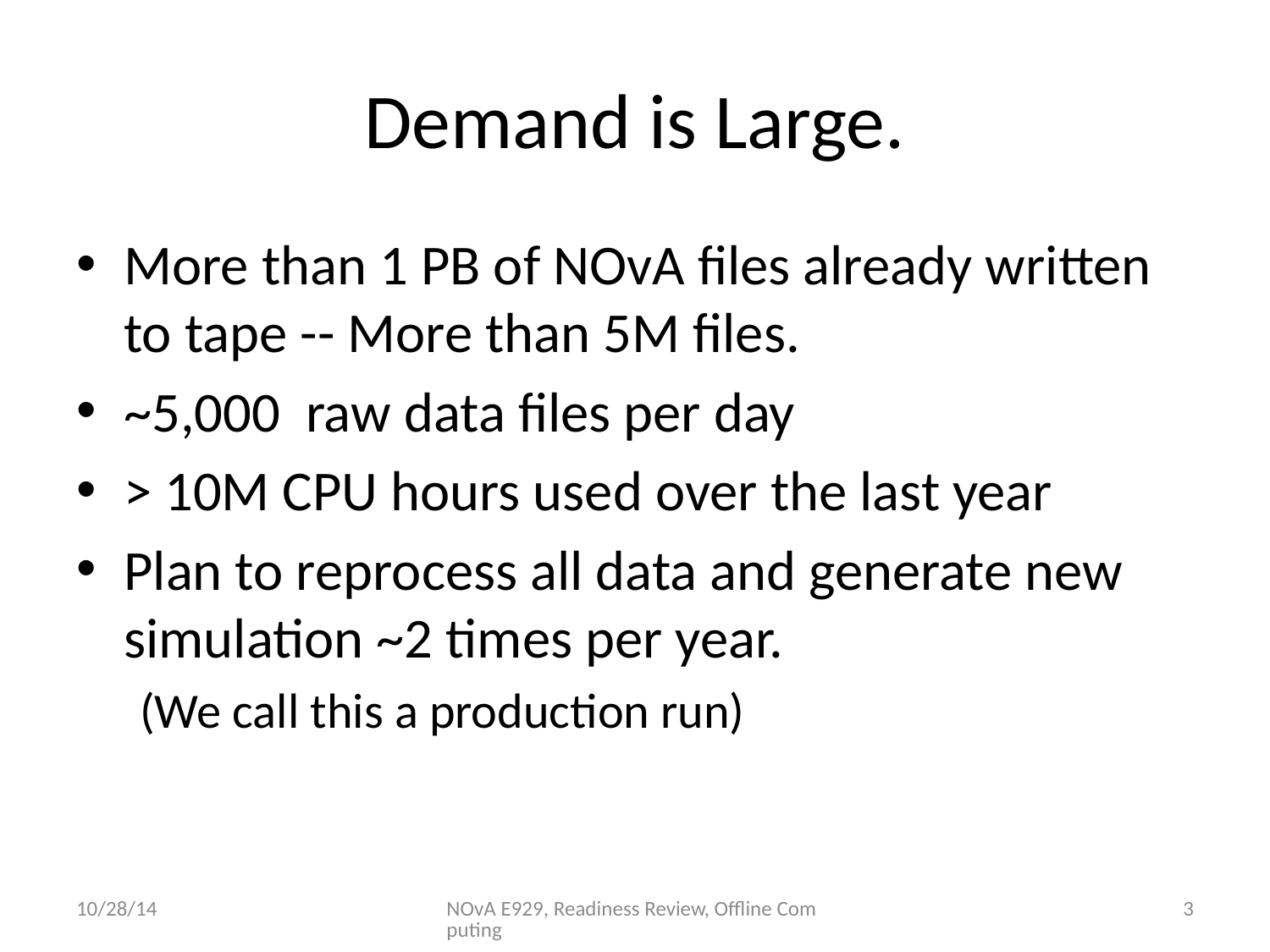

# Demand is Large.
More than 1 PB of NOvA files already written to tape -- More than 5M files.
~5,000  raw data files per day
> 10M CPU hours used over the last year
Plan to reprocess all data and generate new simulation ~2 times per year.
(We call this a production run)

10/28/14
NOvA E929, Readiness Review, Offline Computing
3